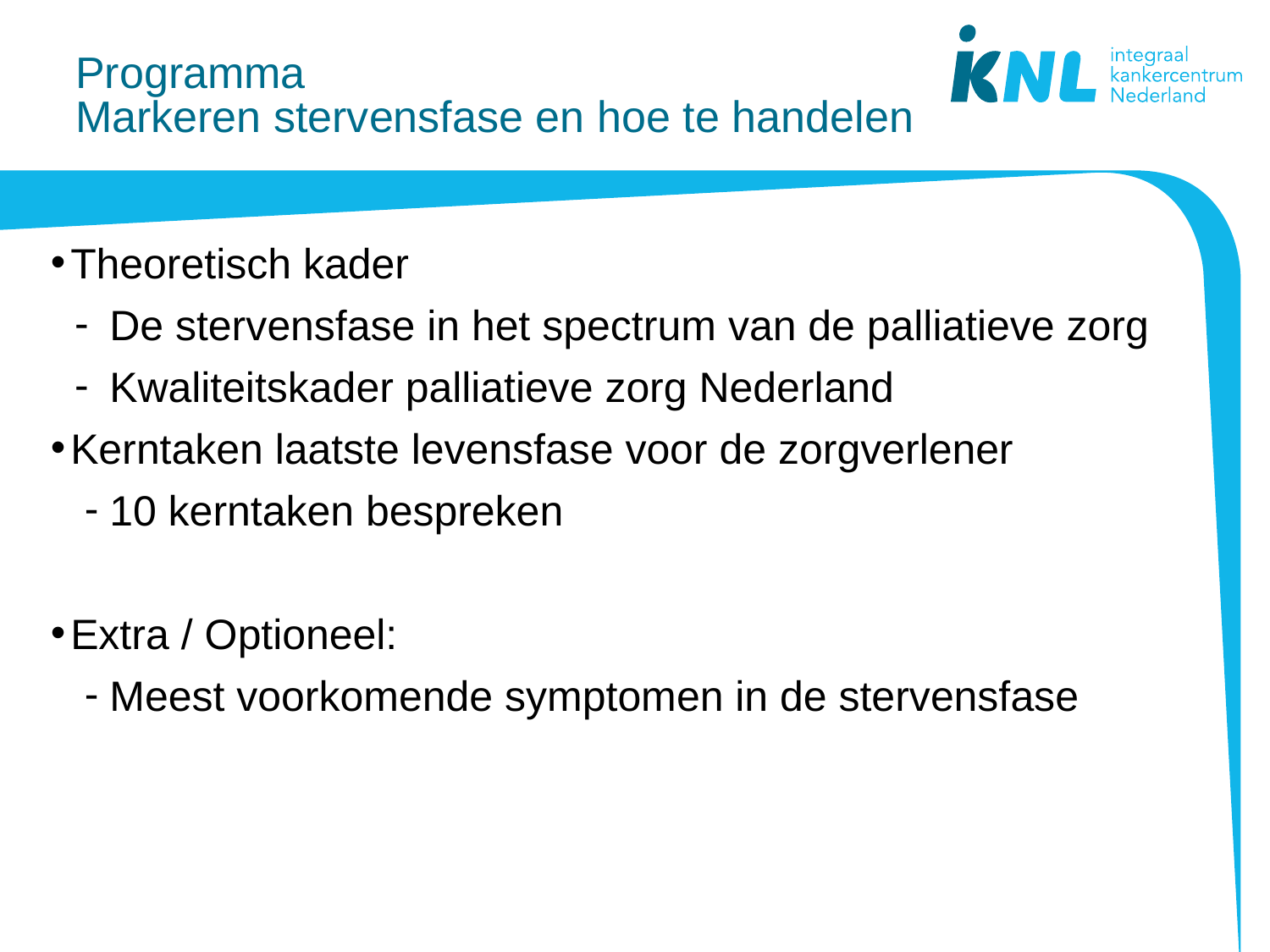

# Programma Markeren stervensfase en hoe te handelen
Theoretisch kader
De stervensfase in het spectrum van de palliatieve zorg
Kwaliteitskader palliatieve zorg Nederland
Kerntaken laatste levensfase voor de zorgverlener
10 kerntaken bespreken

Extra / Optioneel:
Meest voorkomende symptomen in de stervensfase